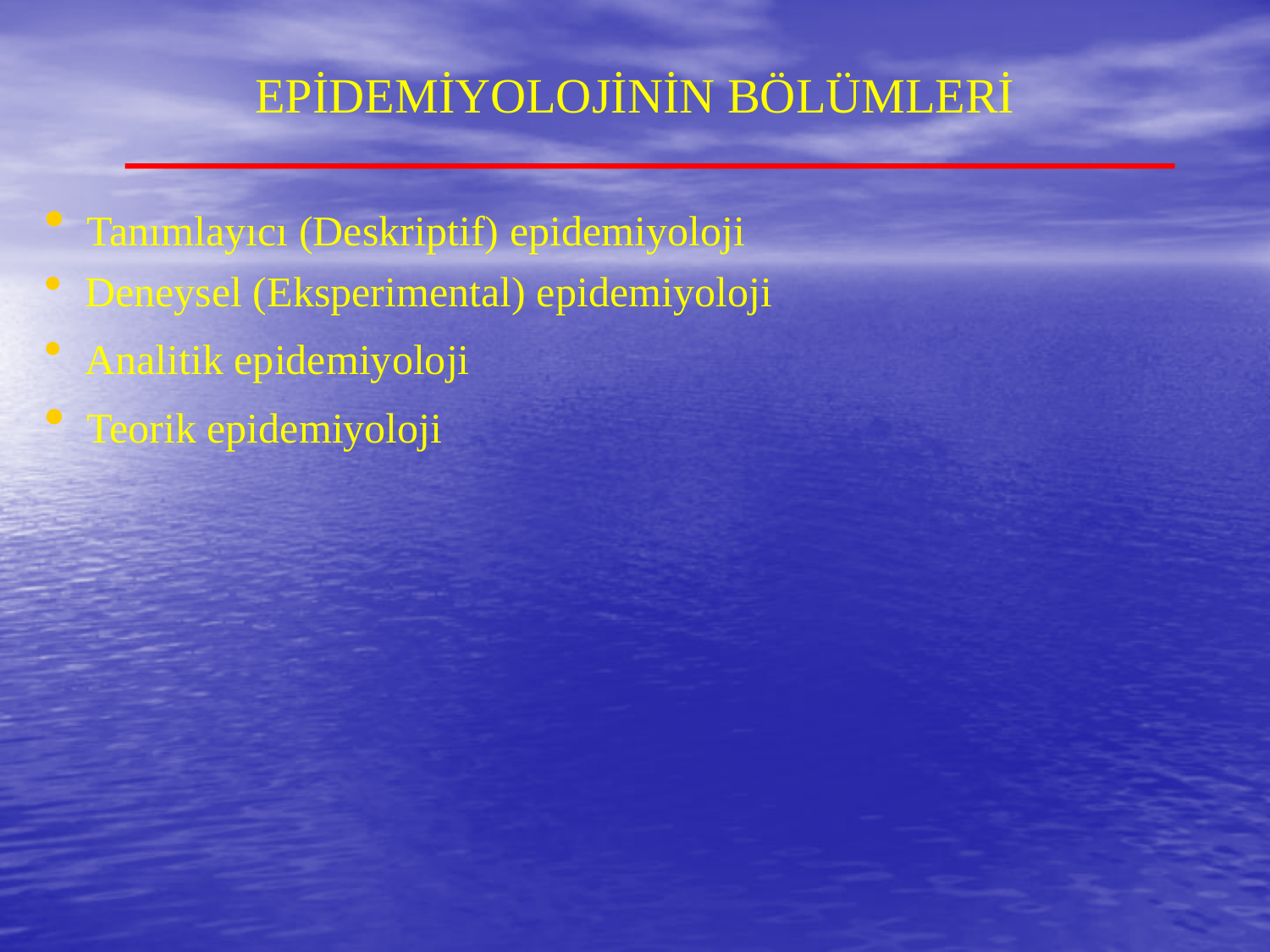

# EPİDEMİYOLOJİNİN BÖLÜMLERİ

 Tanımlayıcı (Deskriptif) epidemiyoloji
 Deneysel (Eksperimental) epidemiyoloji
 Analitik epidemiyoloji
 Teorik epidemiyoloji